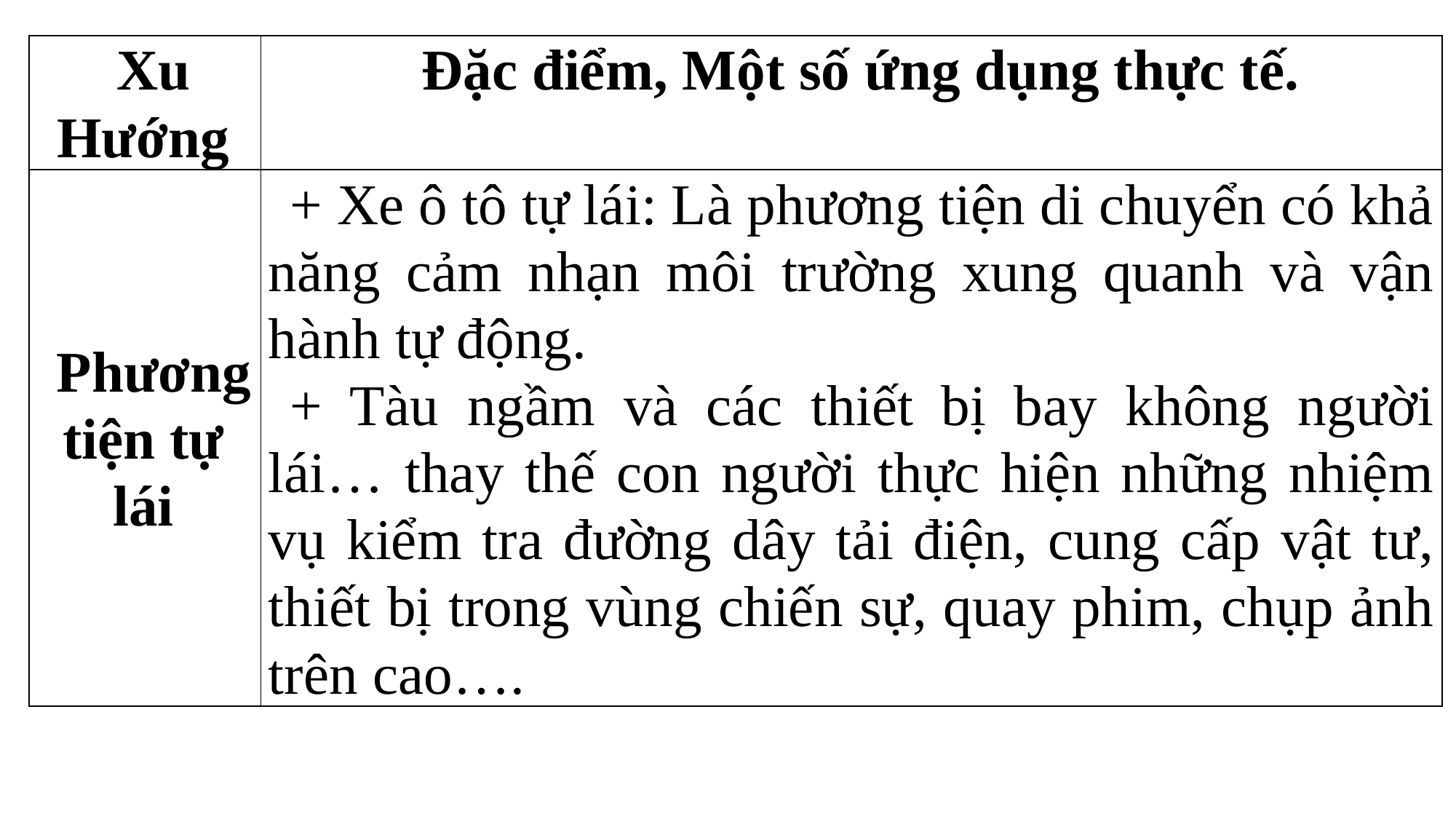

| Xu Hướng | Đặc điểm, Một số ứng dụng thực tế. |
| --- | --- |
| Phương tiện tự lái | + Xe ô tô tự lái: Là phương tiện di chuyển có khả năng cảm nhạn môi trường xung quanh và vận hành tự động. + Tàu ngầm và các thiết bị bay không người lái… thay thế con người thực hiện những nhiệm vụ kiểm tra đường dây tải điện, cung cấp vật tư, thiết bị trong vùng chiến sự, quay phim, chụp ảnh trên cao…. |